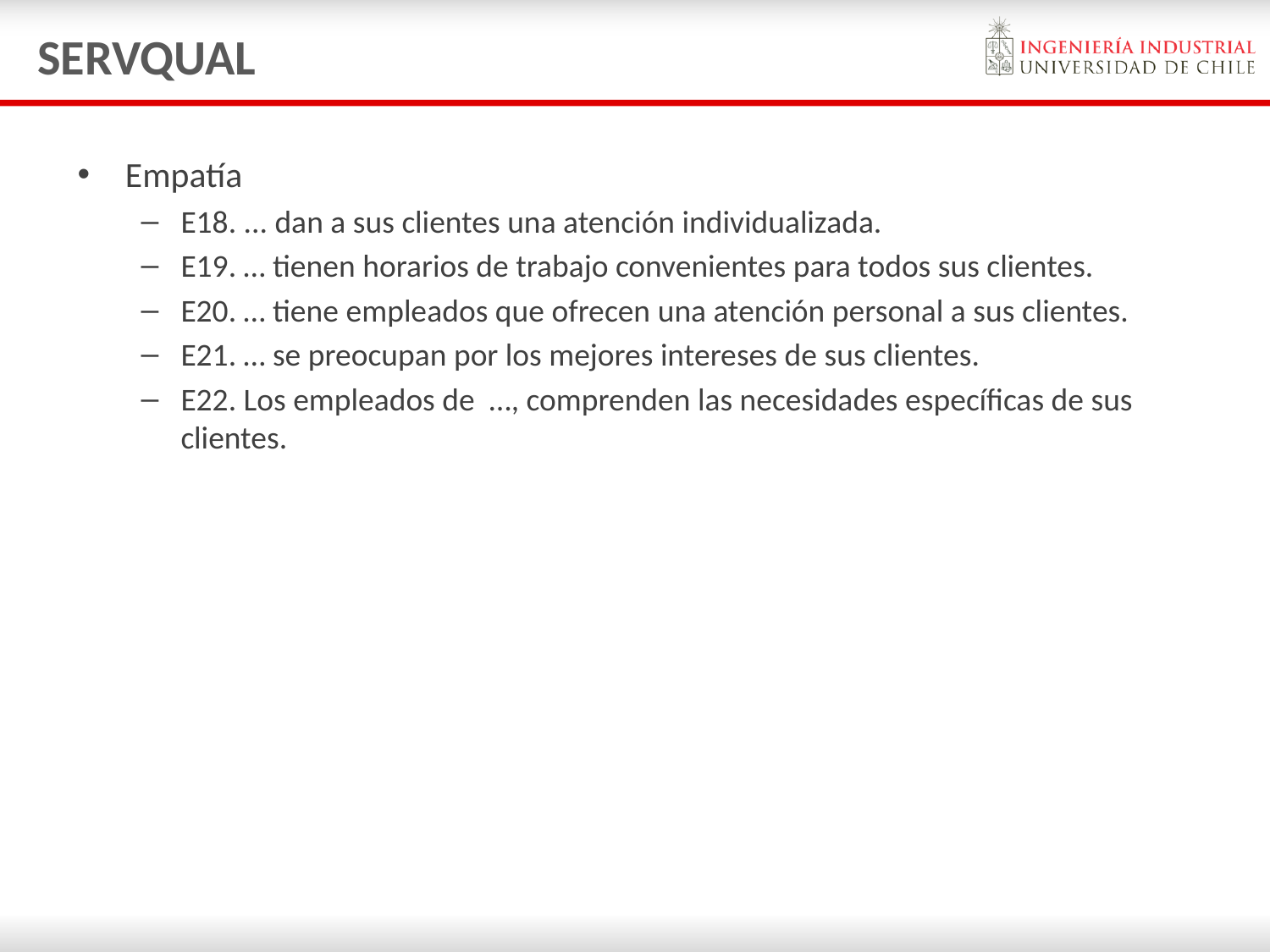

# SERVQUAL
Empatía
E18. ... dan a sus clientes una atención individualizada.
E19. … tienen horarios de trabajo convenientes para todos sus clientes.
E20. … tiene empleados que ofrecen una atención personal a sus clientes.
E21. … se preocupan por los mejores intereses de sus clientes.
E22. Los empleados de  …, comprenden las necesidades específicas de sus clientes.